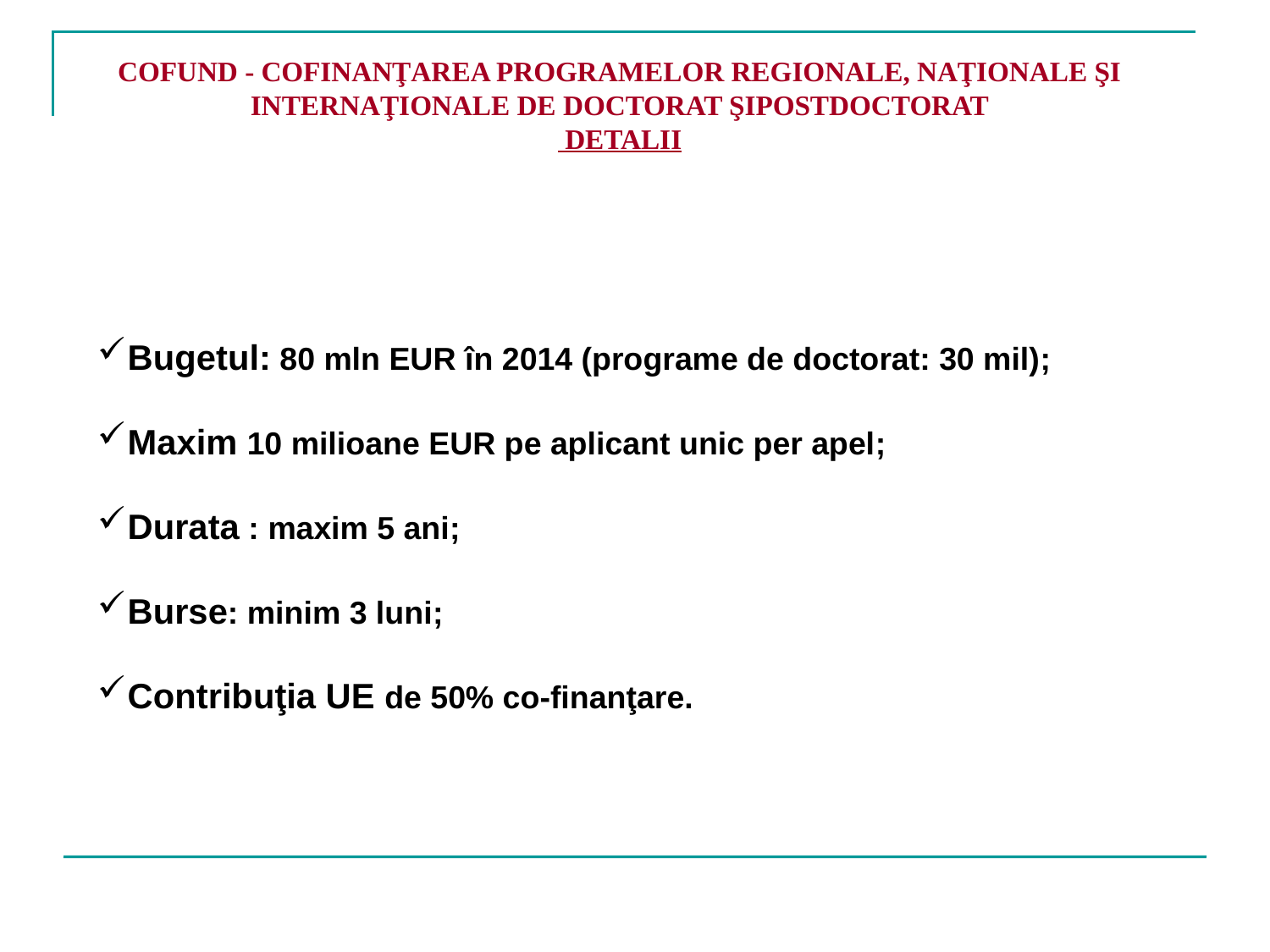

COFUND - COFINANŢAREA PROGRAMELOR REGIONALE, NAŢIONALE ŞI INTERNAŢIONALE DE DOCTORAT ŞIPOSTDOCTORAT
 DETALII
Bugetul: 80 mln EUR în 2014 (programe de doctorat: 30 mil);
Maxim 10 milioane EUR pe aplicant unic per apel;
Durata : maxim 5 ani;
Burse: minim 3 luni;
Contribuţia UE de 50% co-finanţare.